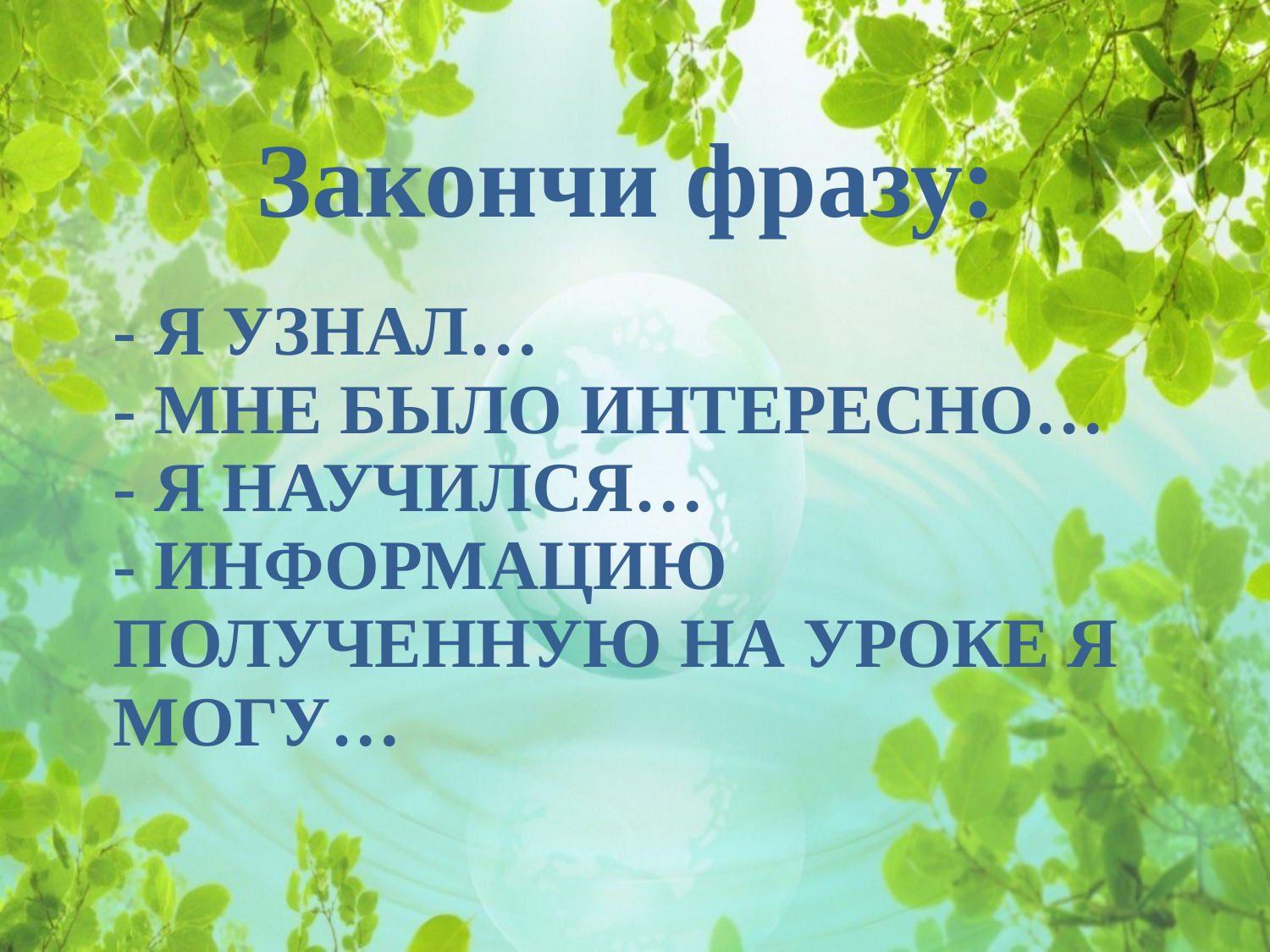

Закончи фразу:
# - Я узнал… - Мне было интересно… - Я научился… - Информацию полученную на уроке я могу…